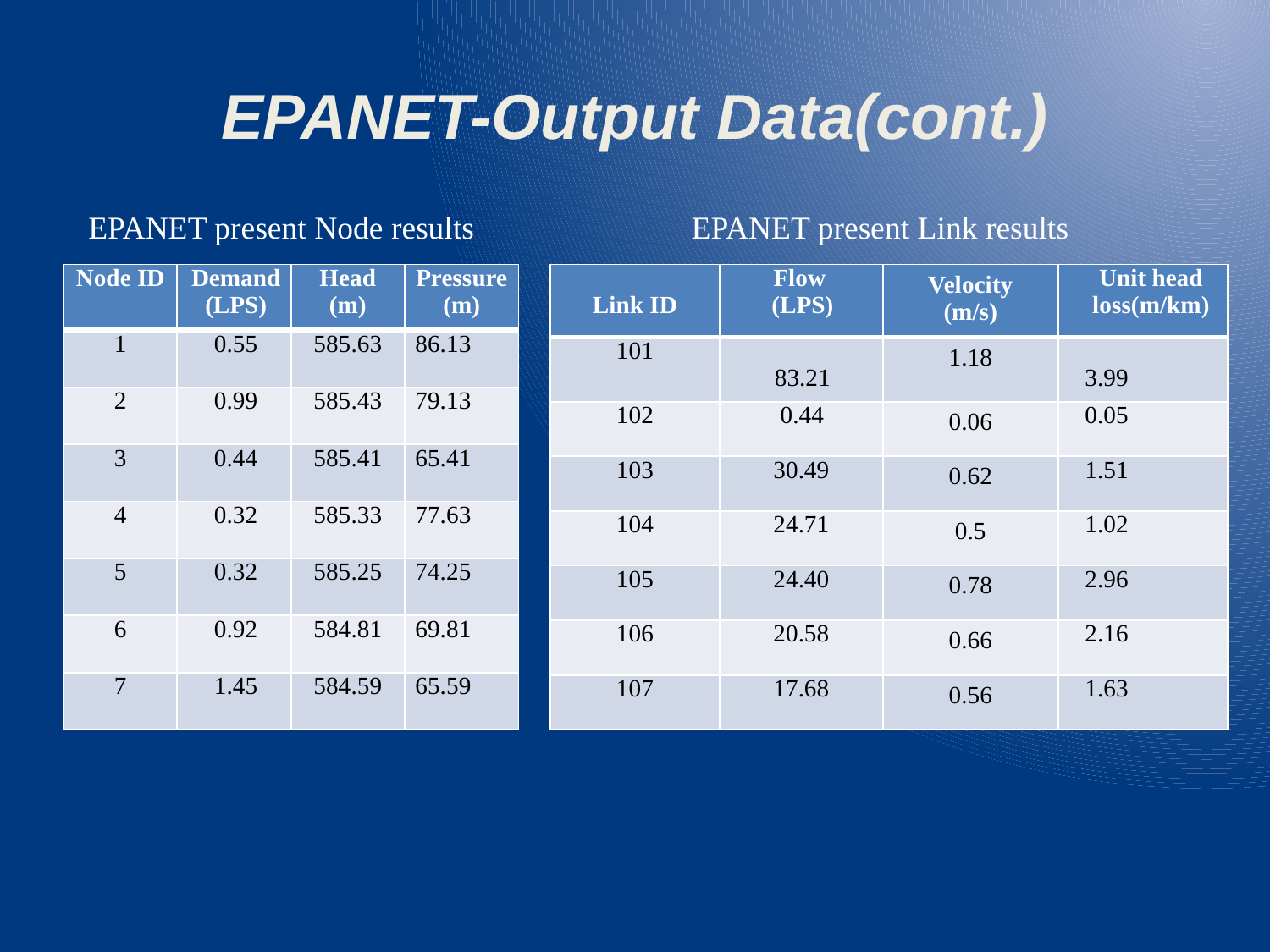

# EPANET-Output Data(cont.)
EPANET present Node results
EPANET present Link results
| Node ID | Demand (LPS) | Head (m) | Pressure (m) |
| --- | --- | --- | --- |
| 1 | 0.55 | 585.63 | 86.13 |
| 2 | 0.99 | 585.43 | 79.13 |
| 3 | 0.44 | 585.41 | 65.41 |
| 4 | 0.32 | 585.33 | 77.63 |
| 5 | 0.32 | 585.25 | 74.25 |
| 6 | 0.92 | 584.81 | 69.81 |
| 7 | 1.45 | 584.59 | 65.59 |
| Link ID | Flow (LPS) | Velocity (m/s) | Unit head loss(m/km) |
| --- | --- | --- | --- |
| 101 | 83.21 | 1.18 | 3.99 |
| 102 | 0.44 | 0.06 | 0.05 |
| 103 | 30.49 | 0.62 | 1.51 |
| 104 | 24.71 | 0.5 | 1.02 |
| 105 | 24.40 | 0.78 | 2.96 |
| 106 | 20.58 | 0.66 | 2.16 |
| 107 | 17.68 | 0.56 | 1.63 |